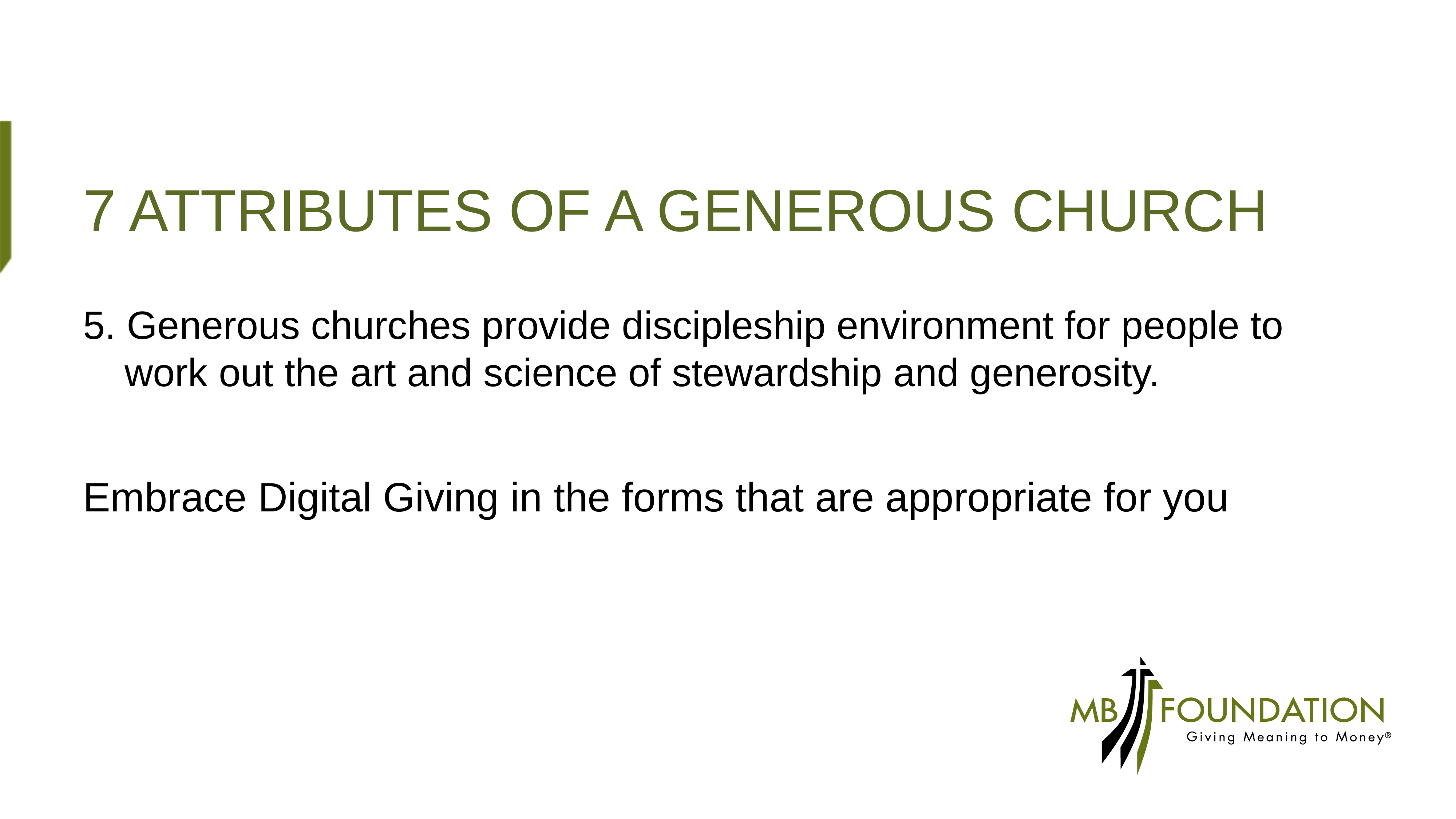

# 7 Attributes of a generous church
5. Generous churches provide discipleship environment for people to work out the art and science of stewardship and generosity.

Embrace Digital Giving in the forms that are appropriate for you